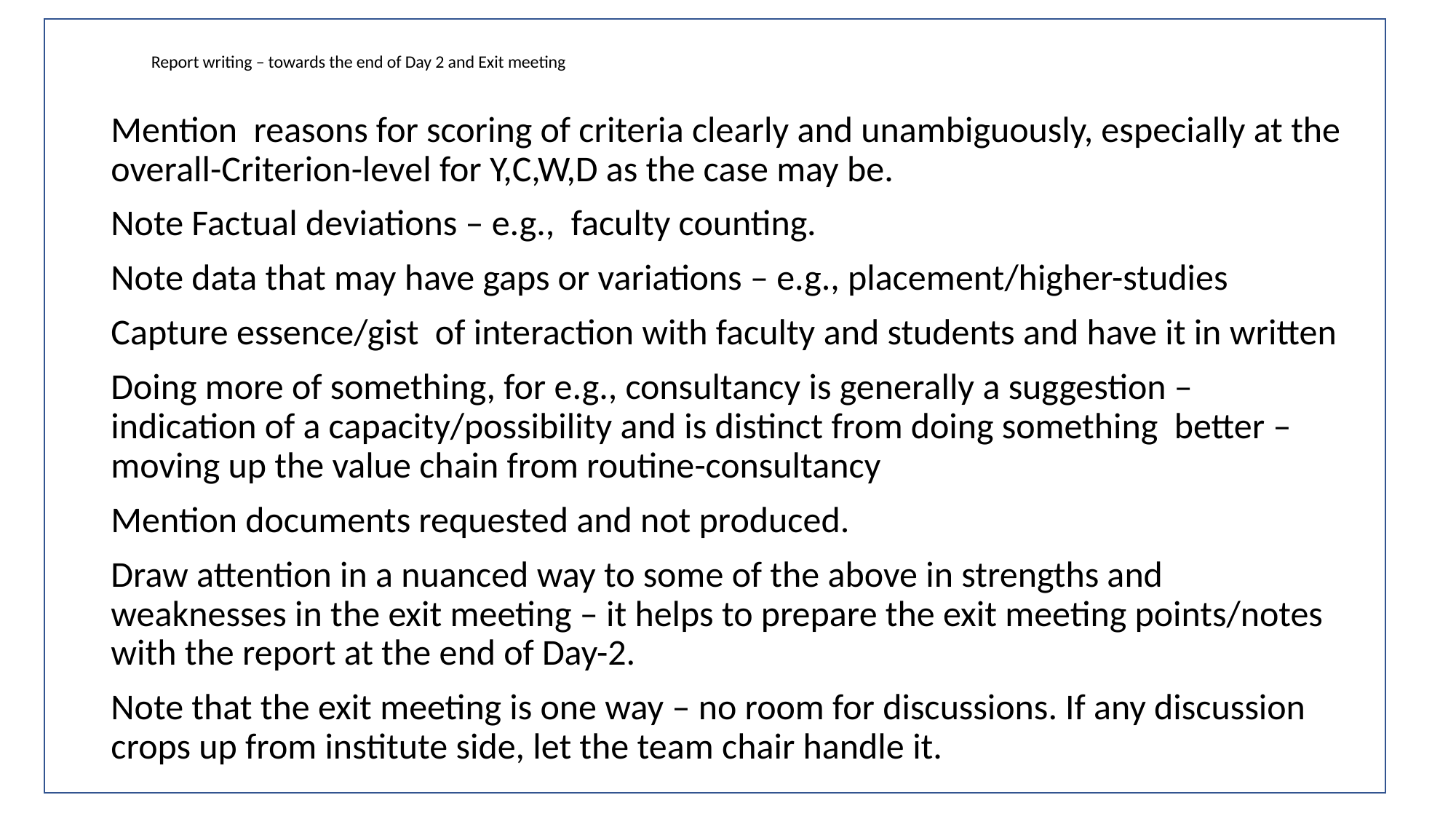

# Report writing – towards the end of Day 2 and Exit meeting
Mention  reasons for scoring of criteria clearly and unambiguously, especially at the overall-Criterion-level for Y,C,W,D as the case may be.
Note Factual deviations – e.g.,  faculty counting.
Note data that may have gaps or variations – e.g., placement/higher-studies
Capture essence/gist  of interaction with faculty and students and have it in written
Doing more of something, for e.g., consultancy is generally a suggestion – indication of a capacity/possibility and is distinct from doing something  better – moving up the value chain from routine-consultancy
Mention documents requested and not produced.
Draw attention in a nuanced way to some of the above in strengths and weaknesses in the exit meeting – it helps to prepare the exit meeting points/notes with the report at the end of Day-2.
Note that the exit meeting is one way – no room for discussions. If any discussion crops up from institute side, let the team chair handle it.